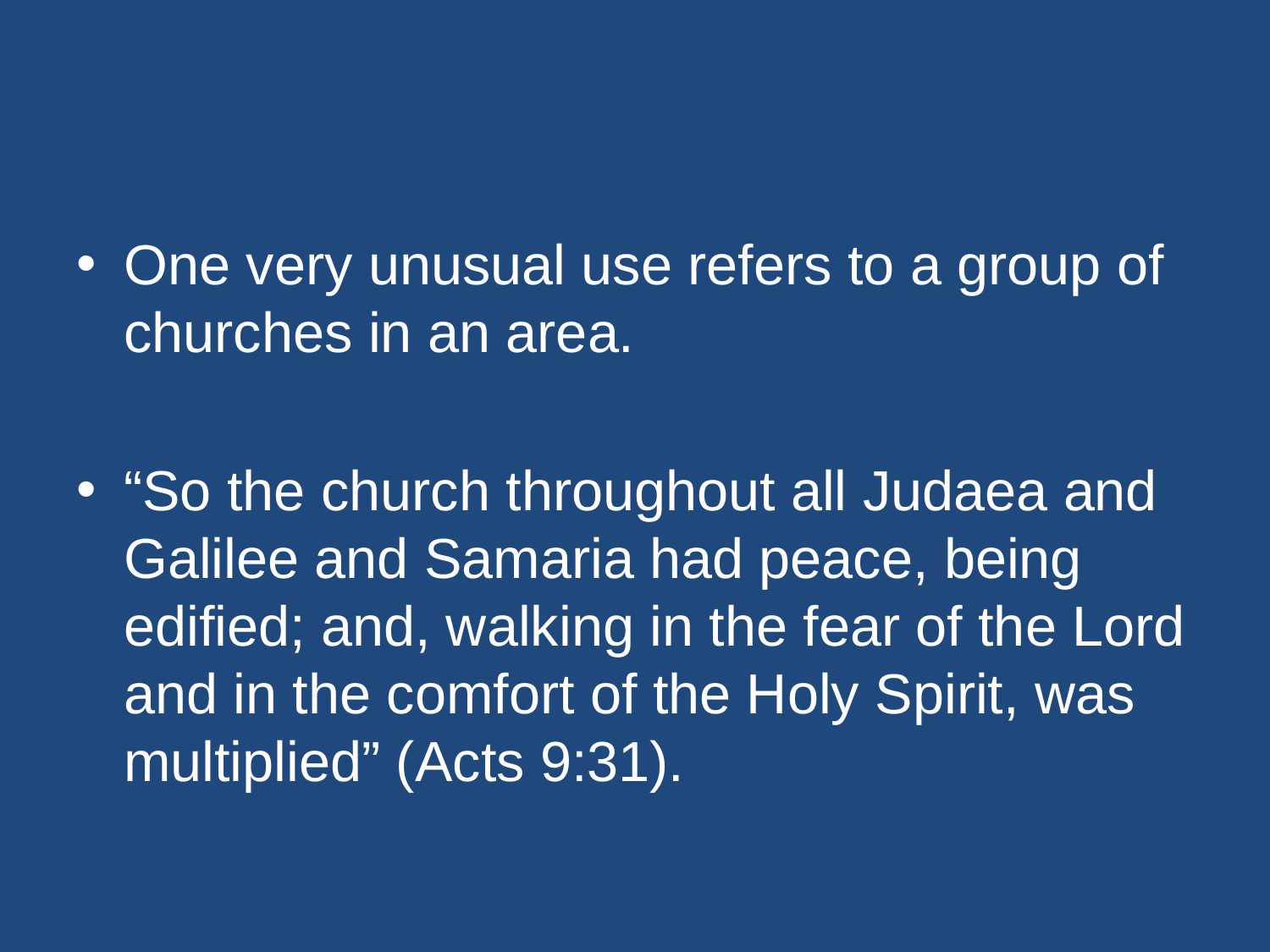

#
One very unusual use refers to a group of churches in an area.

“So the church throughout all Judaea and Galilee and Samaria had peace, being edified; and, walking in the fear of the Lord and in the comfort of the Holy Spirit, was multiplied” (Acts 9:31).